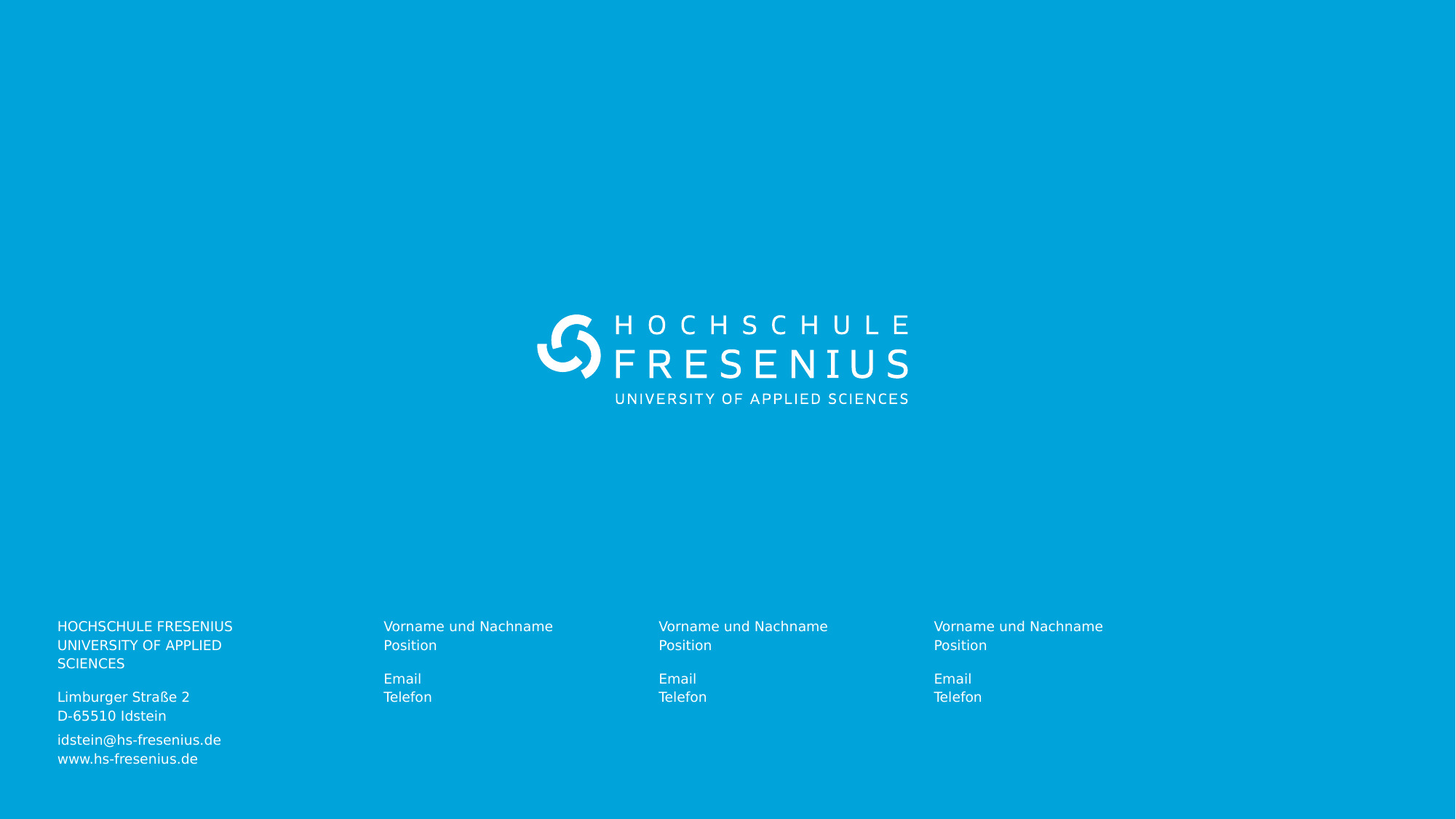

Hochschule Fresenius
University of Applied Sciences
Limburger Straße 2
D-65510 Idstein
idstein@hs-fresenius.de
www.hs-fresenius.de
Vorname und Nachname
Position
Email
Telefon
Vorname und Nachname
Position
Email
Telefon
Vorname und Nachname
Position
Email
Telefon